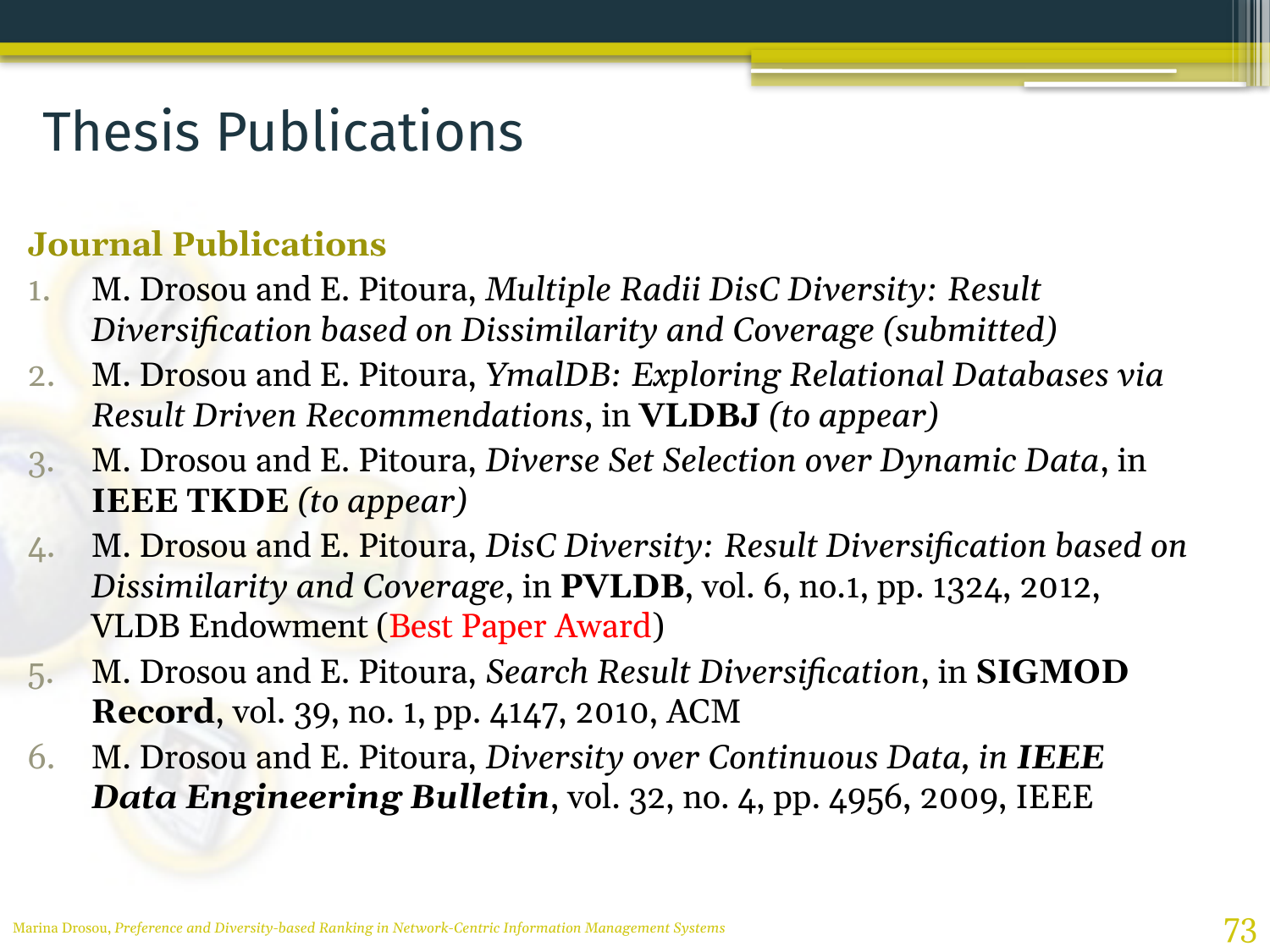

# Thesis Publications
Journal Publications
M. Drosou and E. Pitoura, Multiple Radii DisC Diversity: Result Diversification based on Dissimilarity and Coverage (submitted)
M. Drosou and E. Pitoura, YmalDB: Exploring Relational Databases via Result Driven Recommendations, in VLDBJ (to appear)
M. Drosou and E. Pitoura, Diverse Set Selection over Dynamic Data, in IEEE TKDE (to appear)
M. Drosou and E. Pitoura, DisC Diversity: Result Diversification based on Dissimilarity and Coverage, in PVLDB, vol. 6, no.1, pp. 1324, 2012, VLDB Endowment (Best Paper Award)
M. Drosou and E. Pitoura, Search Result Diversification, in SIGMOD Record, vol. 39, no. 1, pp. 4147, 2010, ACM
M. Drosou and E. Pitoura, Diversity over Continuous Data, in IEEE Data Engineering Bulletin, vol. 32, no. 4, pp. 4956, 2009, IEEE
73
Marina Drosou, Preference and Diversity-based Ranking in Network-Centric Information Management Systems